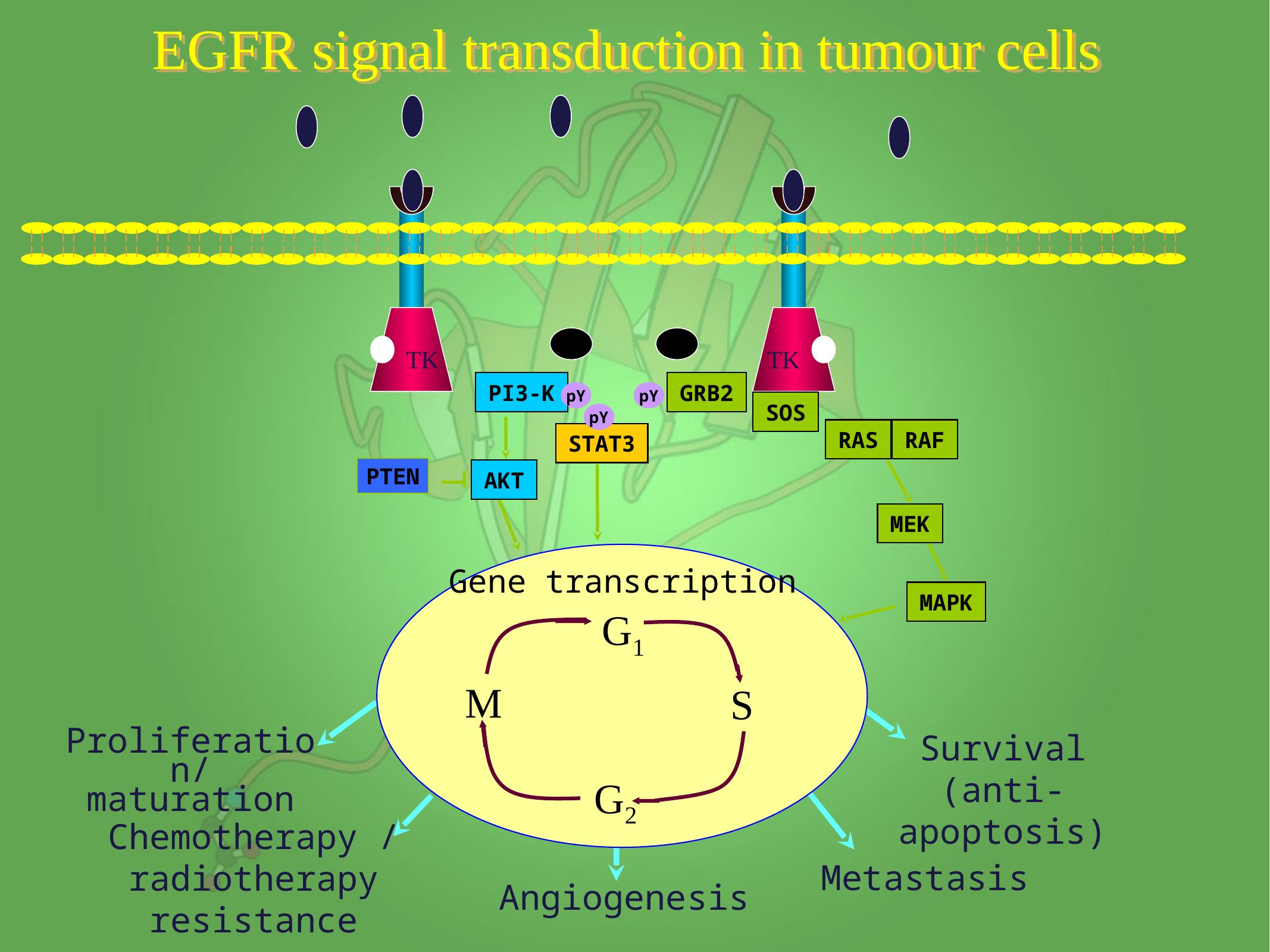

# EGFR signal transduction in tumour cells

TK

TK

PI3-K
GRB2
pY
pY
SOS
pY

RAS
RAF
STAT3
PTEN

AKT

MEK

Gene transcription
MAPK
G1

M
S

Survival
(anti-apoptosis)
Proliferation/
maturation

G2

Chemotherapy /
radiotherapy
resistance

Metastasis
Angiogenesis